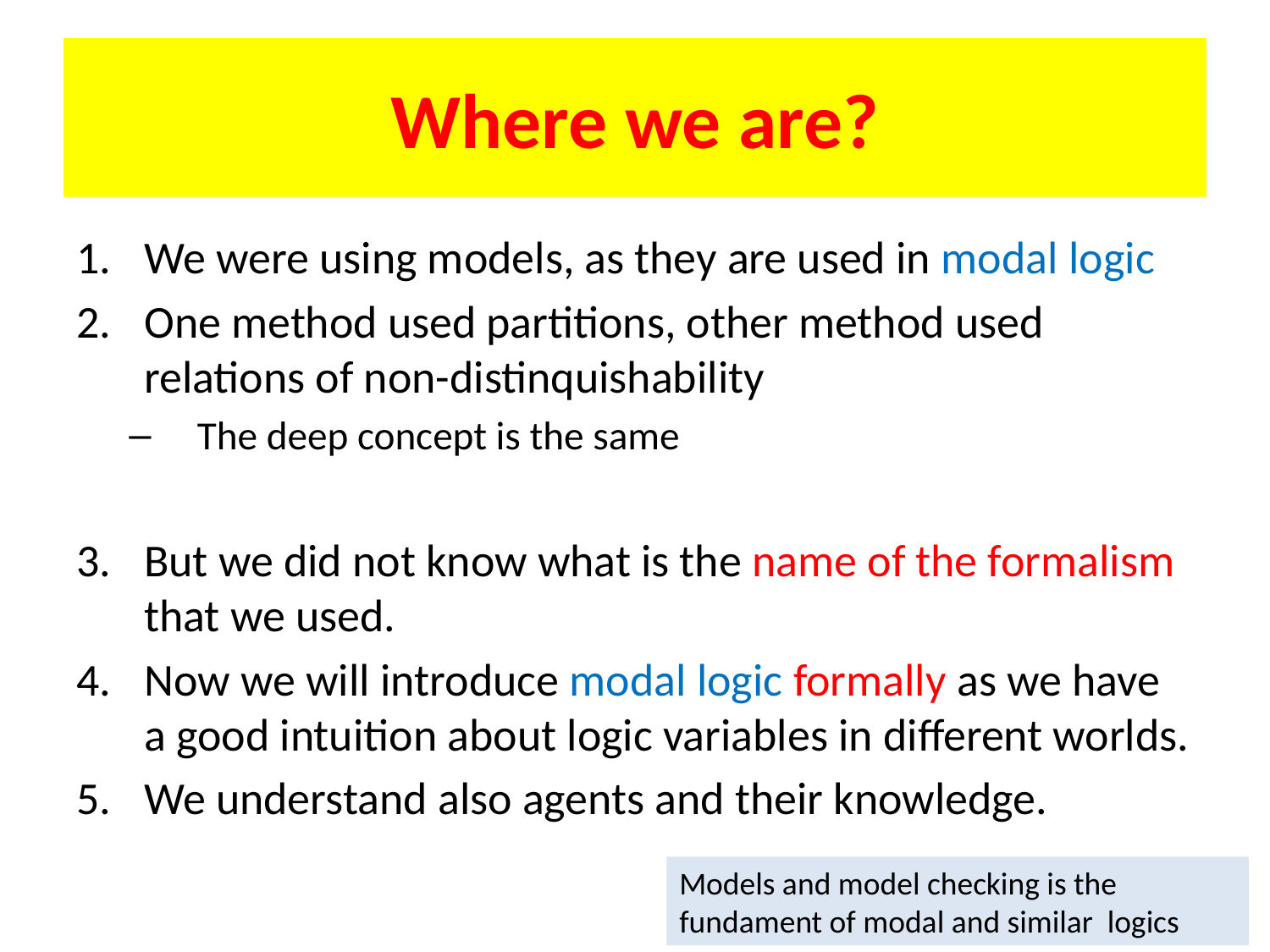

# Where we are?
We were using models, as they are used in modal logic
One method used partitions, other method used relations of non-distinquishability
The deep concept is the same

But we did not know what is the name of the formalism that we used.
Now we will introduce modal logic formally as we have  a good intuition about logic variables in different worlds.
We understand also agents and their knowledge.
Models and model checking is the fundament of modal and similar  logics